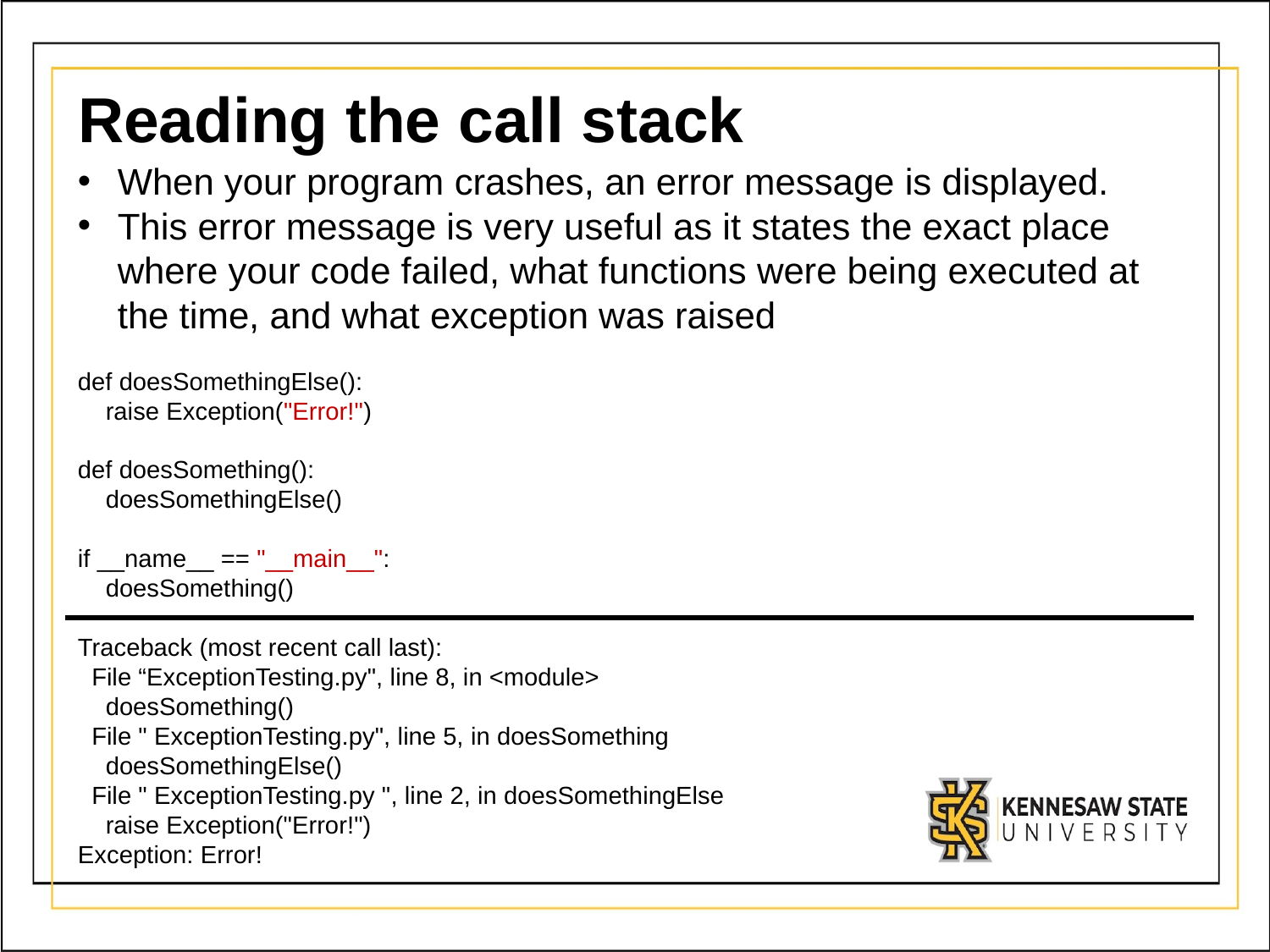

# Reading the call stack
When your program crashes, an error message is displayed.
This error message is very useful as it states the exact place where your code failed, what functions were being executed at the time, and what exception was raised

def doesSomethingElse():
    raise Exception("Error!")

def doesSomething():
    doesSomethingElse()

if __name__ == "__main__":
    doesSomething()

Traceback (most recent call last):
  File “ExceptionTesting.py", line 8, in <module>
    doesSomething()
  File " ExceptionTesting.py", line 5, in doesSomething
    doesSomethingElse()
  File " ExceptionTesting.py ", line 2, in doesSomethingElse
    raise Exception("Error!")
Exception: Error!